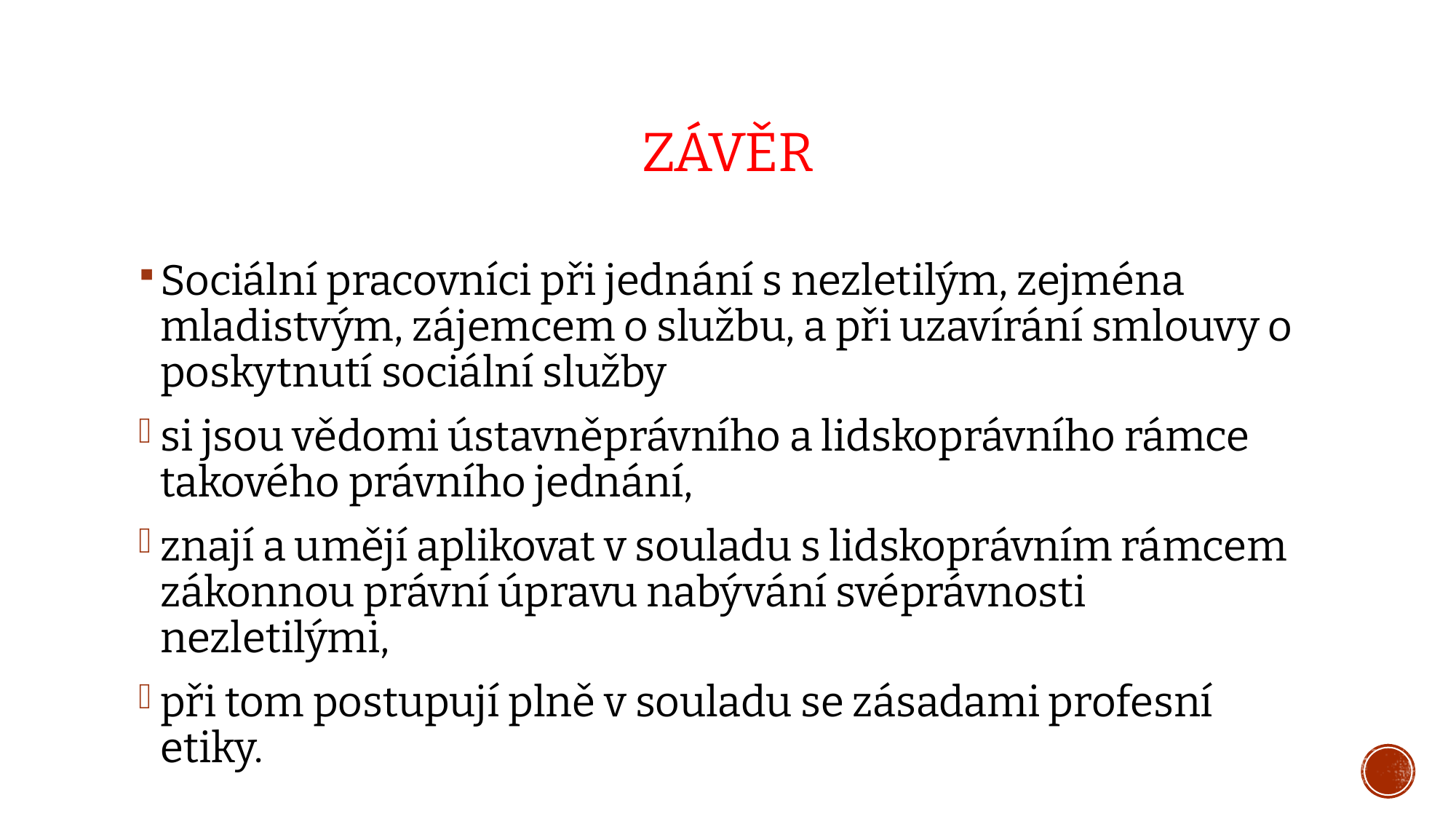

# Závěr
Sociální pracovníci při jednání s nezletilým, zejména mladistvým, zájemcem o službu, a při uzavírání smlouvy o poskytnutí sociální služby
si jsou vědomi ústavněprávního a lidskoprávního rámce takového právního jednání,
znají a umějí aplikovat v souladu s lidskoprávním rámcem zákonnou právní úpravu nabývání svéprávnosti nezletilými,
při tom postupují plně v souladu se zásadami profesní etiky.